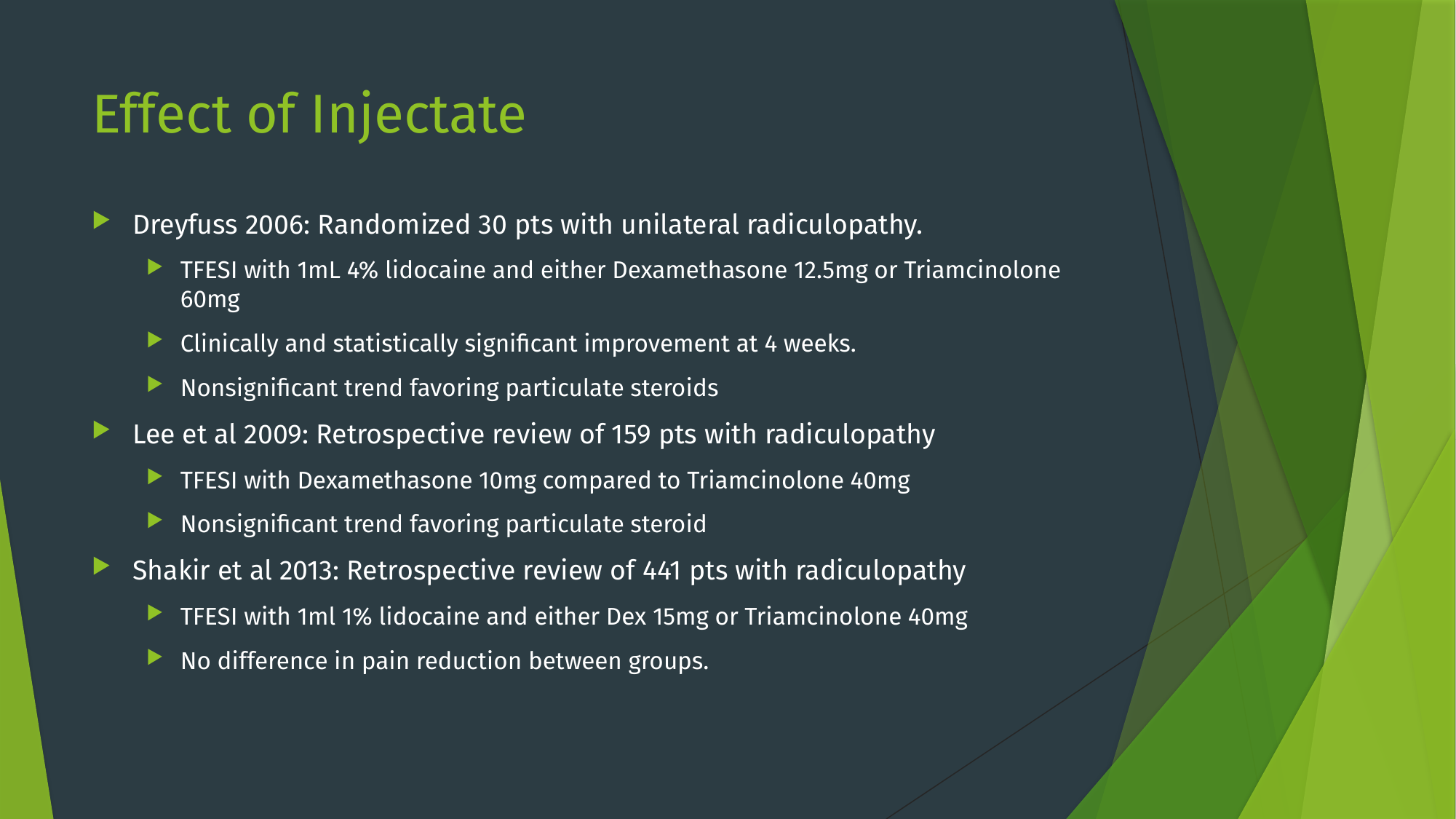

# Effect of Injectate
Dreyfuss 2006: Randomized 30 pts with unilateral radiculopathy.
TFESI with 1mL 4% lidocaine and either Dexamethasone 12.5mg or Triamcinolone 60mg
Clinically and statistically significant improvement at 4 weeks.
Nonsignificant trend favoring particulate steroids
Lee et al 2009: Retrospective review of 159 pts with radiculopathy
TFESI with Dexamethasone 10mg compared to Triamcinolone 40mg
Nonsignificant trend favoring particulate steroid
Shakir et al 2013: Retrospective review of 441 pts with radiculopathy
TFESI with 1ml 1% lidocaine and either Dex 15mg or Triamcinolone 40mg
No difference in pain reduction between groups.